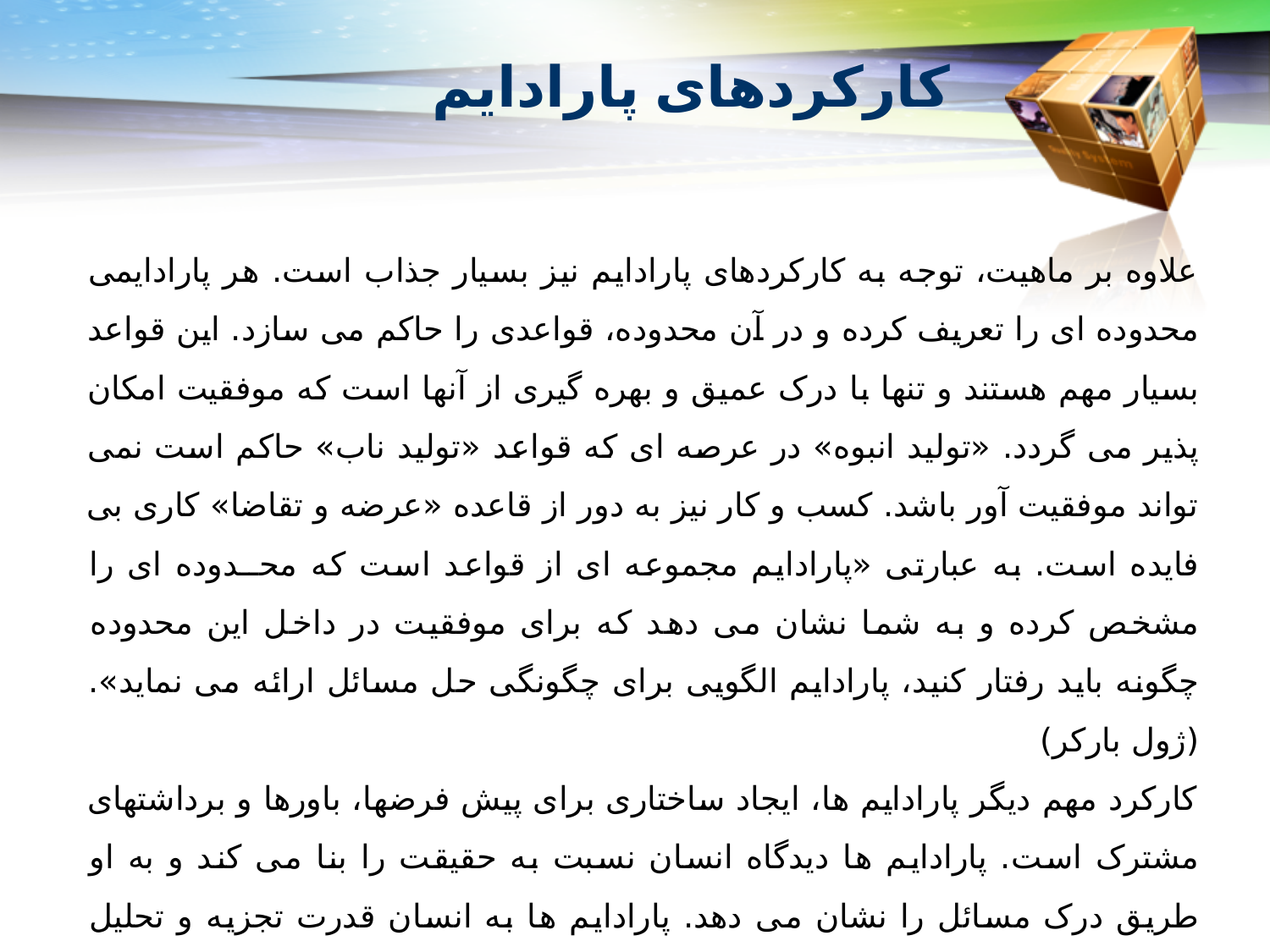

# کارکردهای پارادایم
علاوه بر ماهیت، توجه به کارکردهای پارادایم نیز بسیار جذاب است. هر پارادایمی محدوده ای را تعریف کرده و در آن محدوده، قواعدی را حاکم می سازد. این قواعد بسیار مهم هستند و تنها با درک عمیق و بهره گیری از آنها است که موفقیت امکان پذیر می گردد. «تولید انبوه» در عرصه ای که قواعد «تولید ناب» حاکم است نمی تواند موفقیت آور باشد. کسب و کار نیز به دور از قاعده «عرضه و تقاضا» کاری بی فایده است. به عبارتی «پارادایم مجموعه ای از قواعد است که محــدوده ای را مشخص کرده و به شما نشان می دهد که برای موفقیت در داخل این محدوده چگونه باید رفتار کنید، پارادایم الگویی برای چگونگی حل مسائل ارائه می نماید». (ژول بارکر)
کارکرد مهم دیگر پارادایم ها، ایجاد ساختاری برای پیش فرضها، باورها و برداشتهای مشترک است. پارادایم ها دیدگاه انسان نسبت به حقیقت را بنا می کند و به او طریق درک مسائل را نشان می دهد. پارادایم ها به انسان قدرت تجزیه و تحلیل مسائل پیچیده و نظم دهی به اجزای آن را می بخشد و مبنایی را برای قضاوتهای او فراهم می سازد. «صحیح یا غلط» بودن و چگونگی رسیدن به این نتایج نیز زاییده پارادایم حاکم است. پارادایم ها اگرچه کامل نیستند، ولی حتی در چنین شرایطی نیز برای انسانها راهگشا خواهندبود.